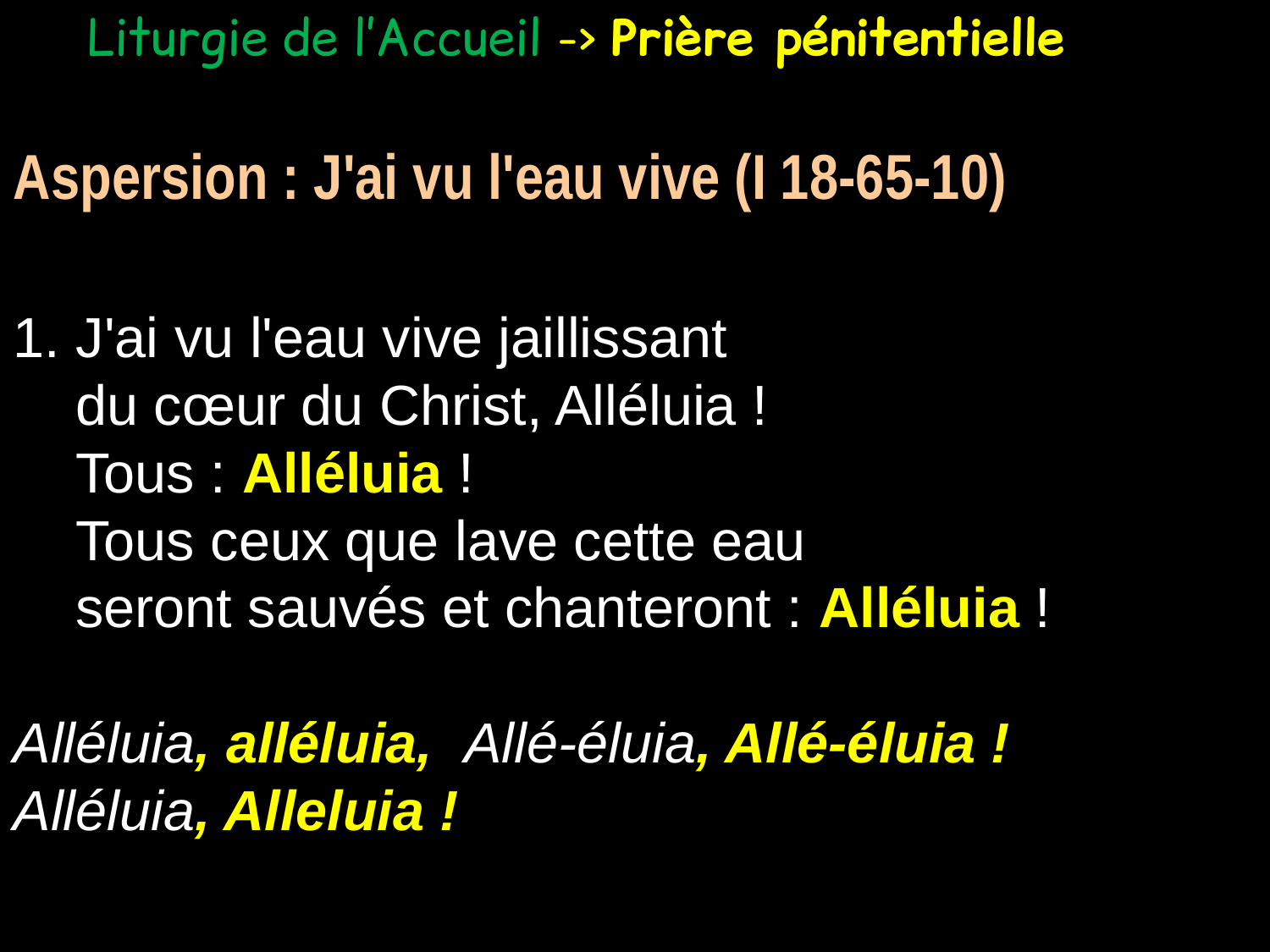

Liturgie de l’Accueil -> Prière pénitentielle
Aspersion : J'ai vu l'eau vive (I 18-65-10)
1. J'ai vu l'eau vive jaillissant
	du cœur du Christ, Alléluia !
	Tous : Alléluia !
	Tous ceux que lave cette eau
	seront sauvés et chanteront : Alléluia !
Alléluia, alléluia,  Allé-éluia, Allé-éluia !
Alléluia, Alleluia !